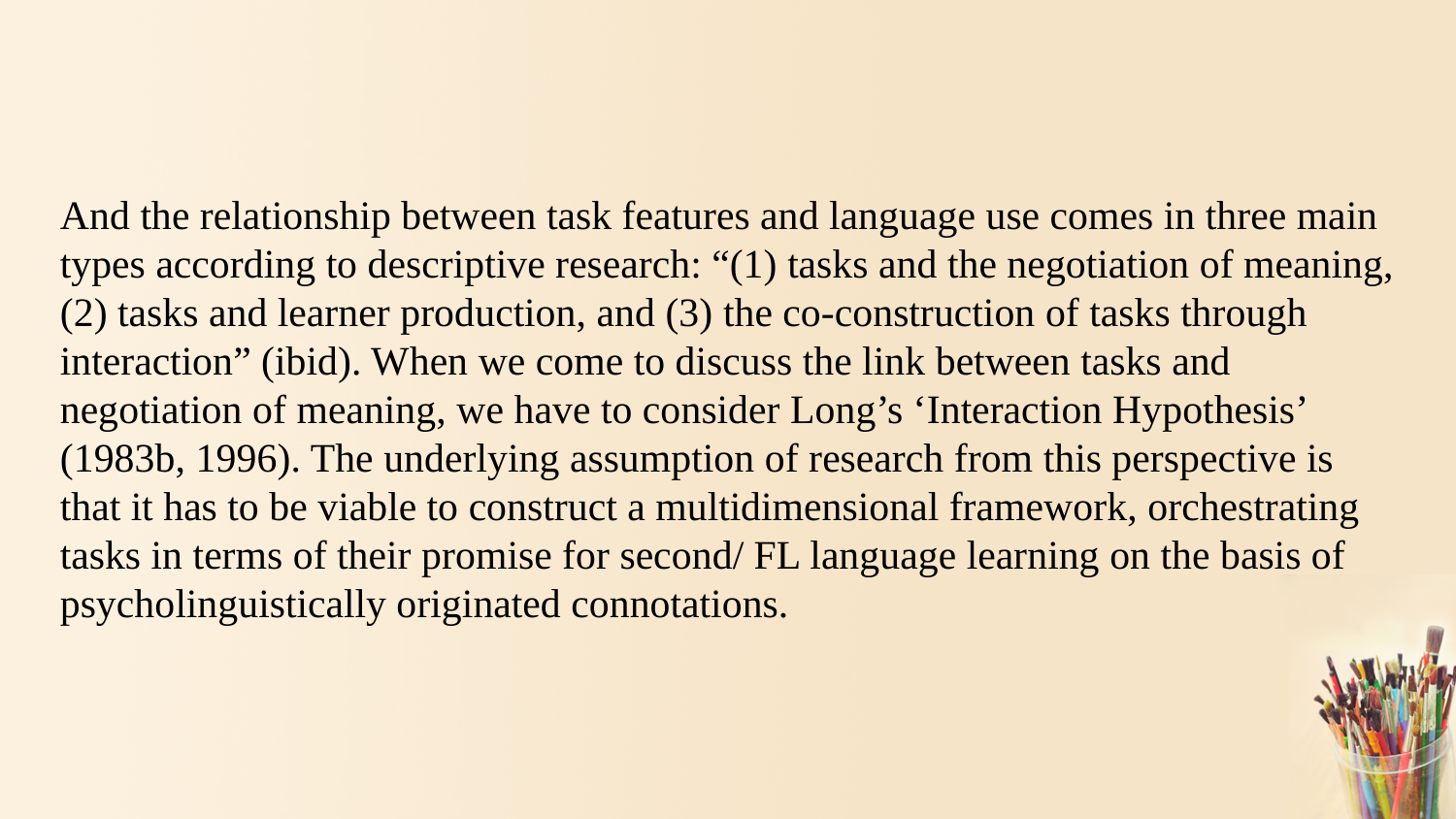

And the relationship between task features and language use comes in three main
types according to descriptive research: “(1) tasks and the negotiation of meaning, (2) tasks and learner production, and (3) the co-construction of tasks through
interactionˮ (ibid). When we come to discuss the link between tasks and
negotiation of meaning, we have to consider Long’s ‘Interaction Hypothesis’
(1983b, 1996). The underlying assumption of research from this perspective is
that it has to be viable to construct a multidimensional framework, orchestrating
tasks in terms of their promise for second/ FL language learning on the basis of
psycholinguistically originated connotations.